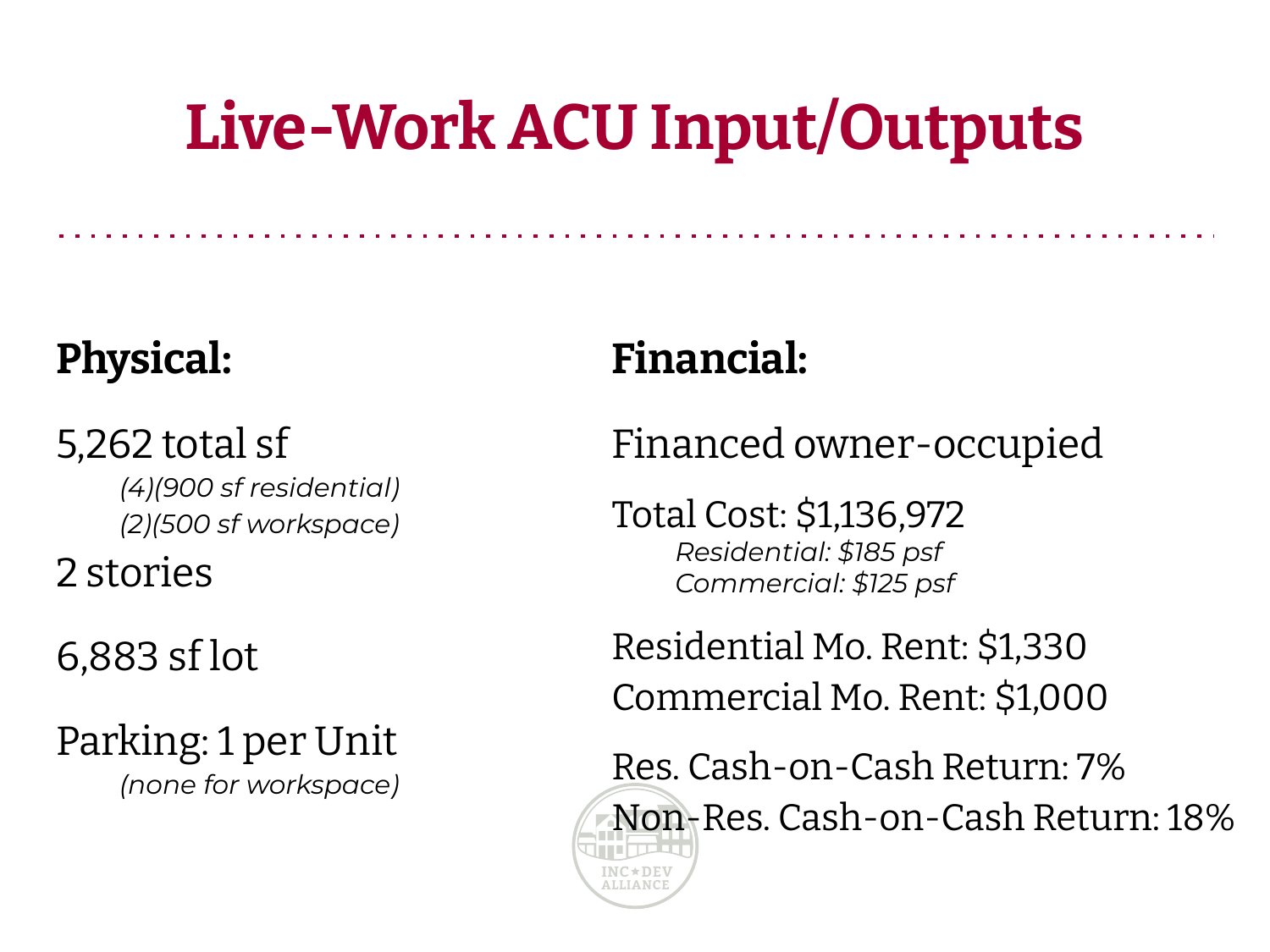

# Live-Work ACU Input/Outputs
Physical:
5,262 total sf
(4)(900 sf residential)
(2)(500 sf workspace)
2 stories
6,883 sf lot
Parking: 1 per Unit
(none for workspace)

Financial:
Financed owner-occupied
Total Cost: $1,136,972
Residential: $185 psf
Commercial: $125 psf
Residential Mo. Rent: $1,330 Commercial Mo. Rent: $1,000
Res. Cash-on-Cash Return: 7%
Non-Res. Cash-on-Cash Return: 18%